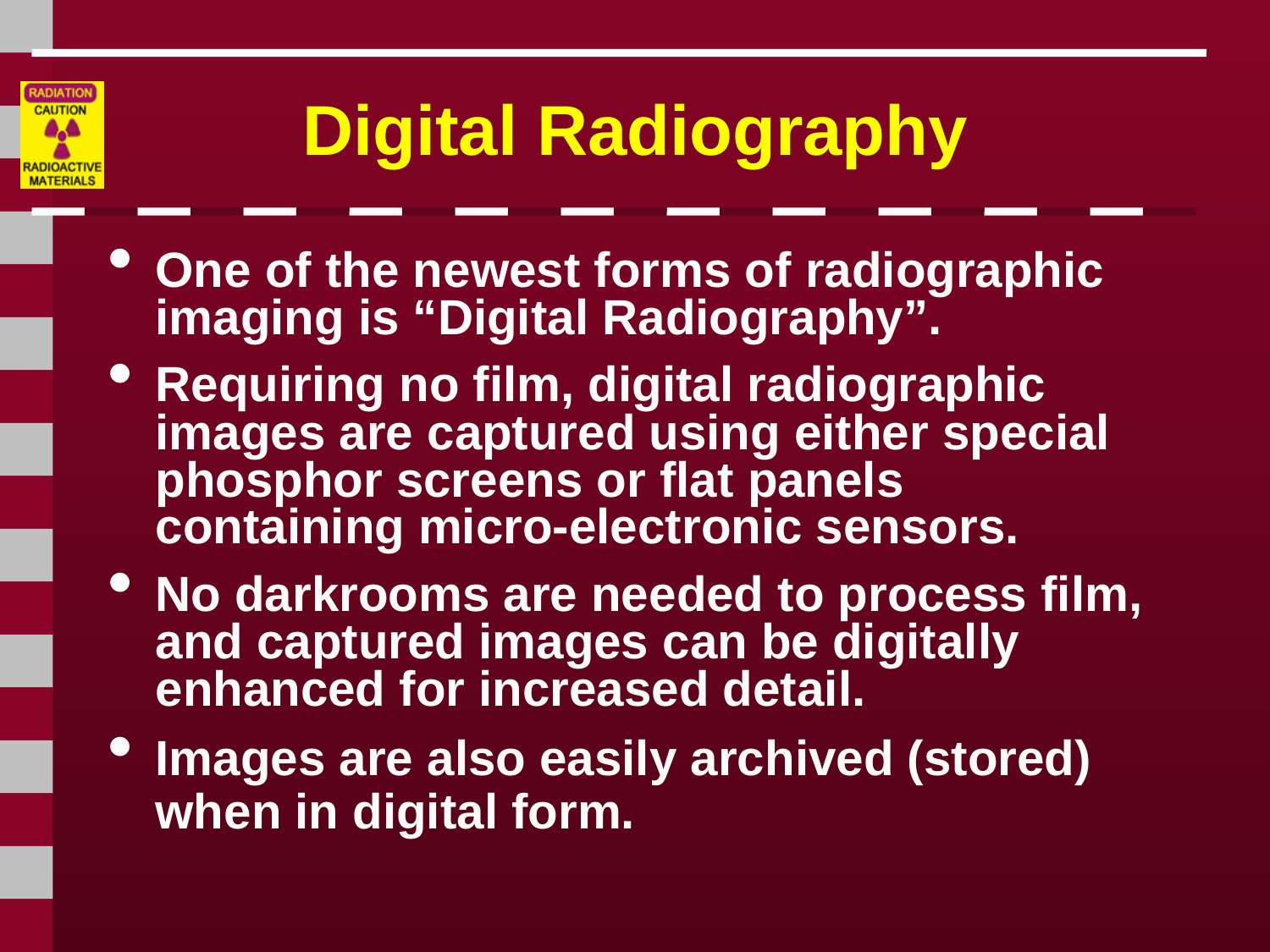

# Digital Radiography
One of the newest forms of radiographic imaging is “Digital Radiography”.
Requiring no film, digital radiographic images are captured using either special phosphor screens or flat panels containing micro-electronic sensors.
No darkrooms are needed to process film, and captured images can be digitally enhanced for increased detail.
Images are also easily archived (stored) when in digital form.